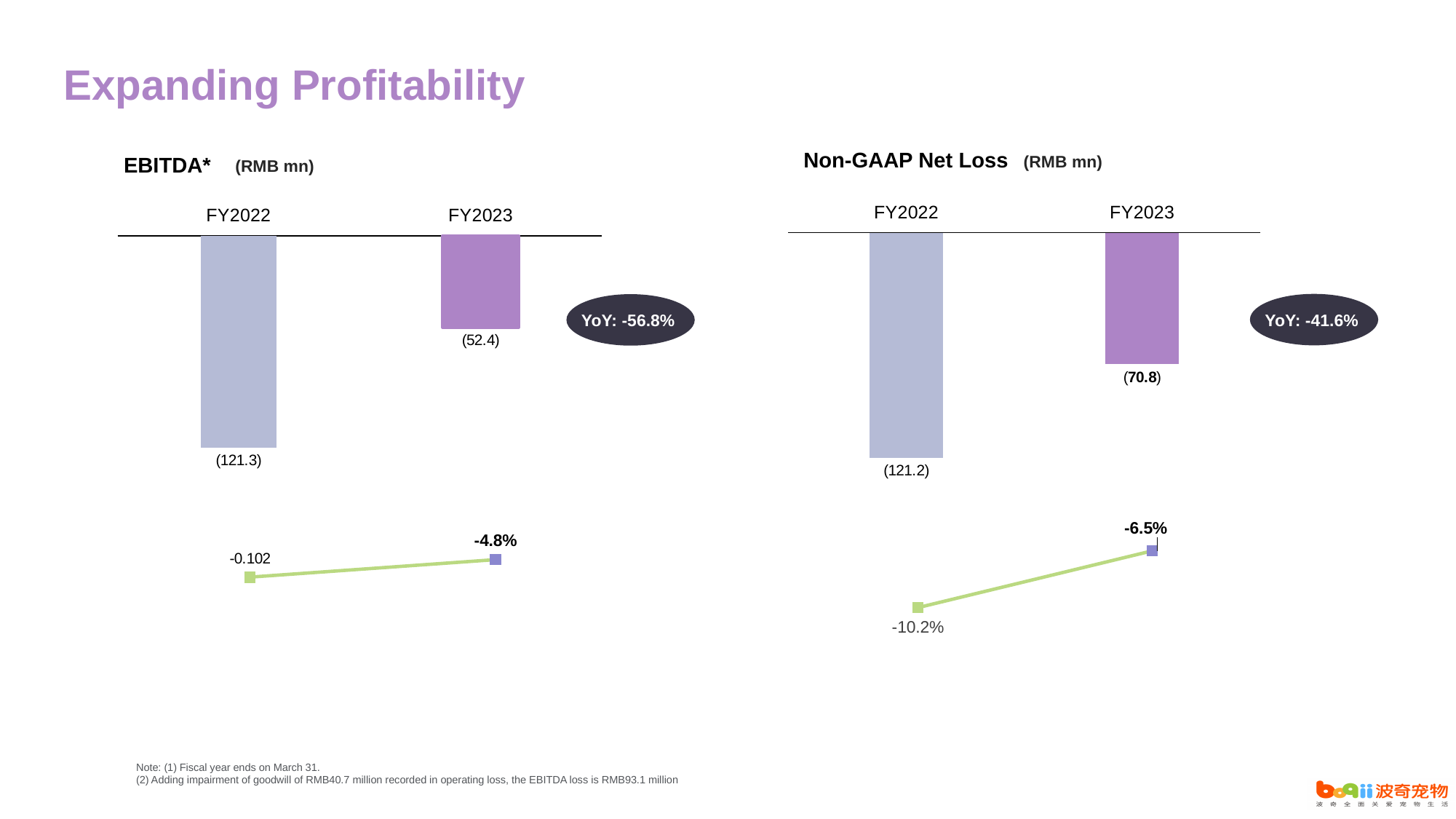

Expanding Profitability
Non-GAAP Net Loss
EBITDA*
(RMB mn)
(RMB mn)

### Chart

| Category | ADJ. Net Loss |
|---|---|
| FY2022 | -121.2 |
| FY2023 | -70.8 |

### Chart

| Category | EBITDA |
|---|---|
| FY2022 | -121.3 |
| FY2023 | -52.4 |
YoY: -41.6%
YoY: -56.8%

### Chart

| Category | EBITDA Margin Excluding SBC |
|---|---|
| FY2022 | -0.102 |
| FY2023 | -0.085 |

### Chart

| Category | Adjusted Net Loss Margin |
|---|---|
| FY22 | -0.102 |
| FY23 | -0.065 |
Note: (1) Fiscal year ends on March 31.
(2) Adding impairment of goodwill of RMB40.7 million recorded in operating loss, the EBITDA loss is RMB93.1 million
9